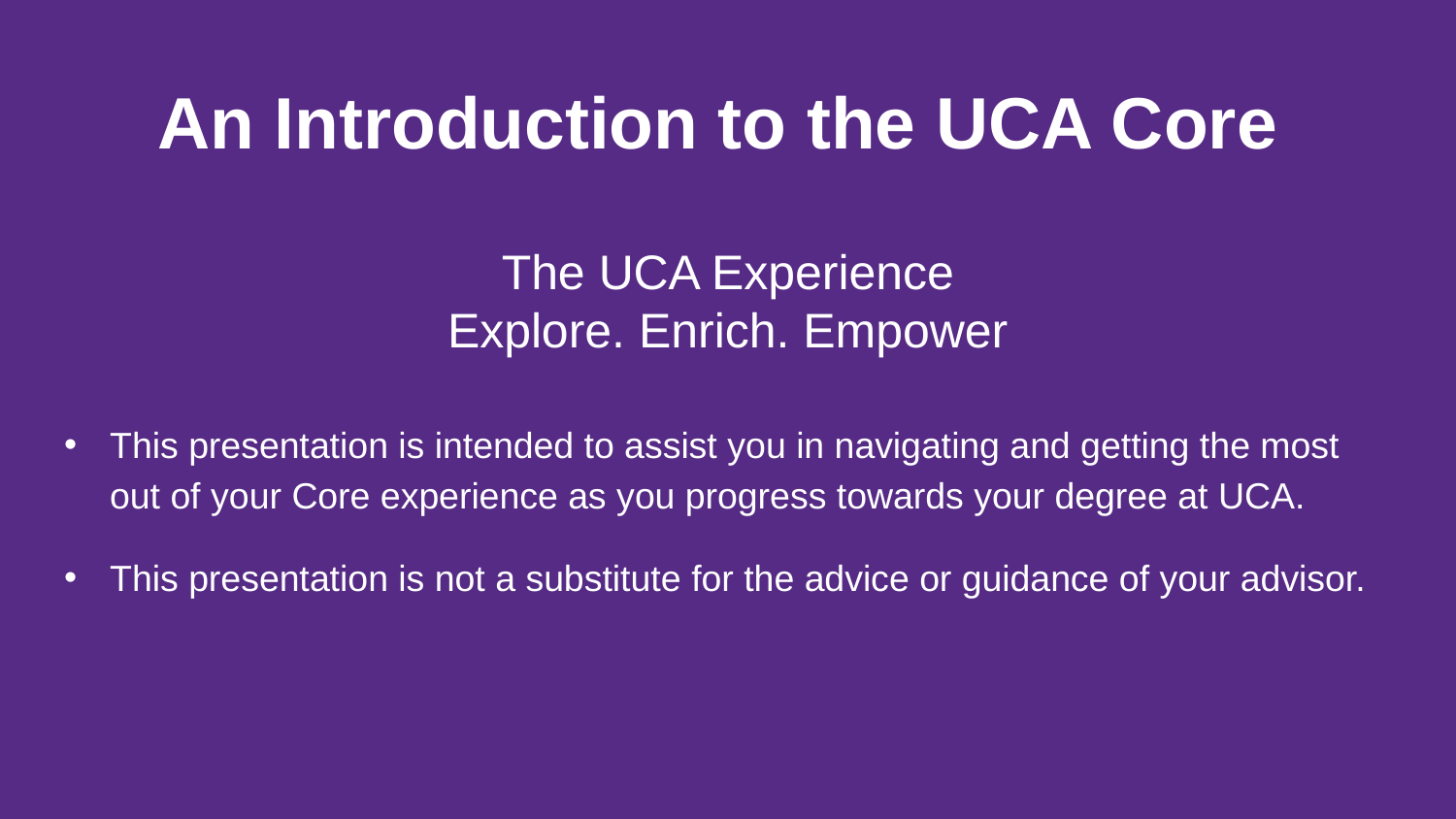

# An Introduction to the UCA Core The UCA Experience Explore. Enrich. Empower
This presentation is intended to assist you in navigating and getting the most out of your Core experience as you progress towards your degree at UCA.
This presentation is not a substitute for the advice or guidance of your advisor.